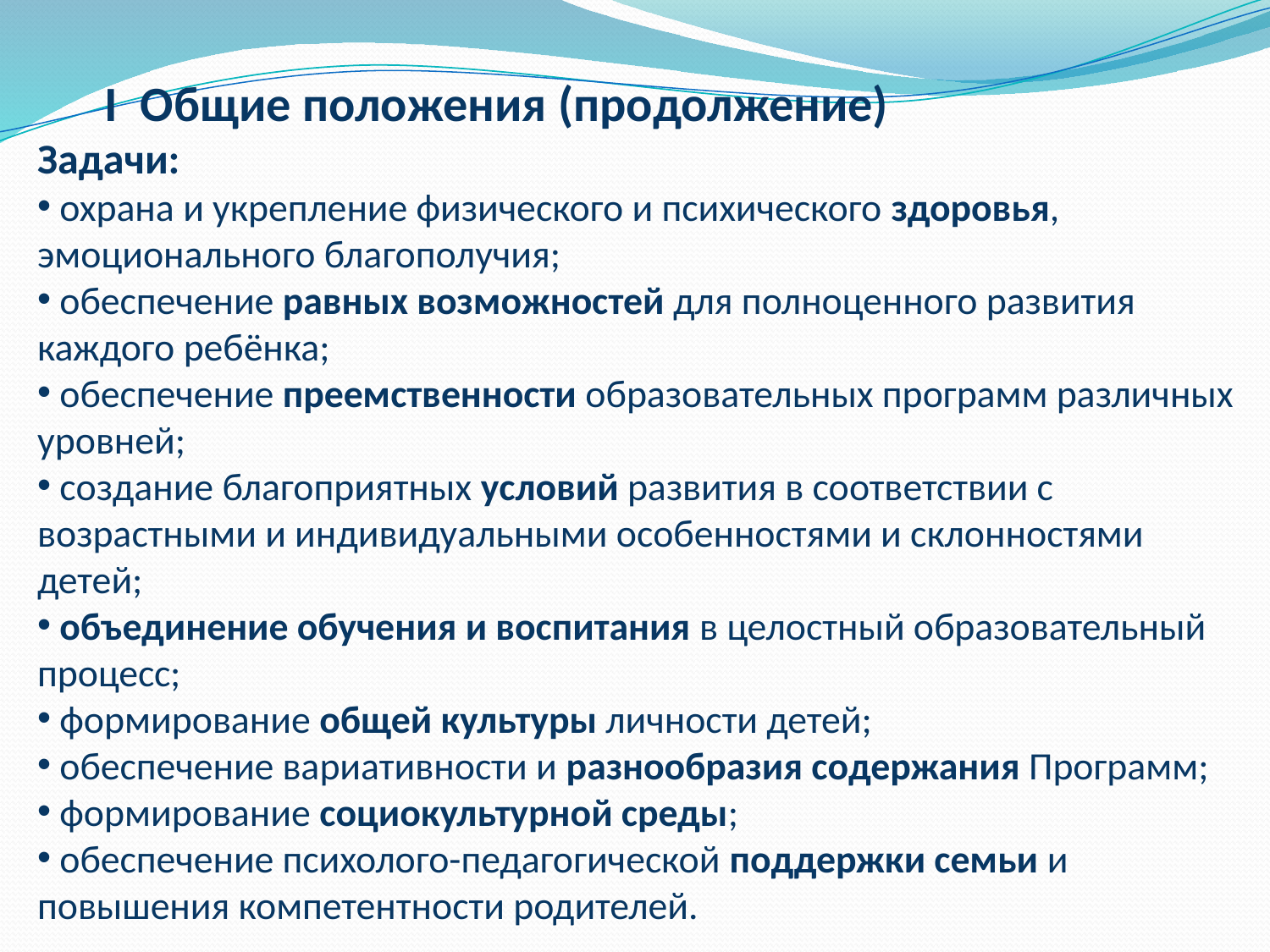

I  Общие положения (продолжение)
Задачи:
 охрана и укрепление физического и психического здоровья, эмоционального благополучия;
 обеспечение равных возможностей для полноценного развития каждого ребёнка;
 обеспечение преемственности образовательных программ различных уровней;
 создание благоприятных условий развития в соответствии с возрастными и индивидуальными особенностями и склонностями  детей;
 объединение обучения и воспитания в целостный образовательный процесс;
 формирование общей культуры личности детей;
 обеспечение вариативности и разнообразия содержания Программ;
 формирование социокультурной среды;
 обеспечение психолого-педагогической поддержки семьи и повышения компетентности родителей.